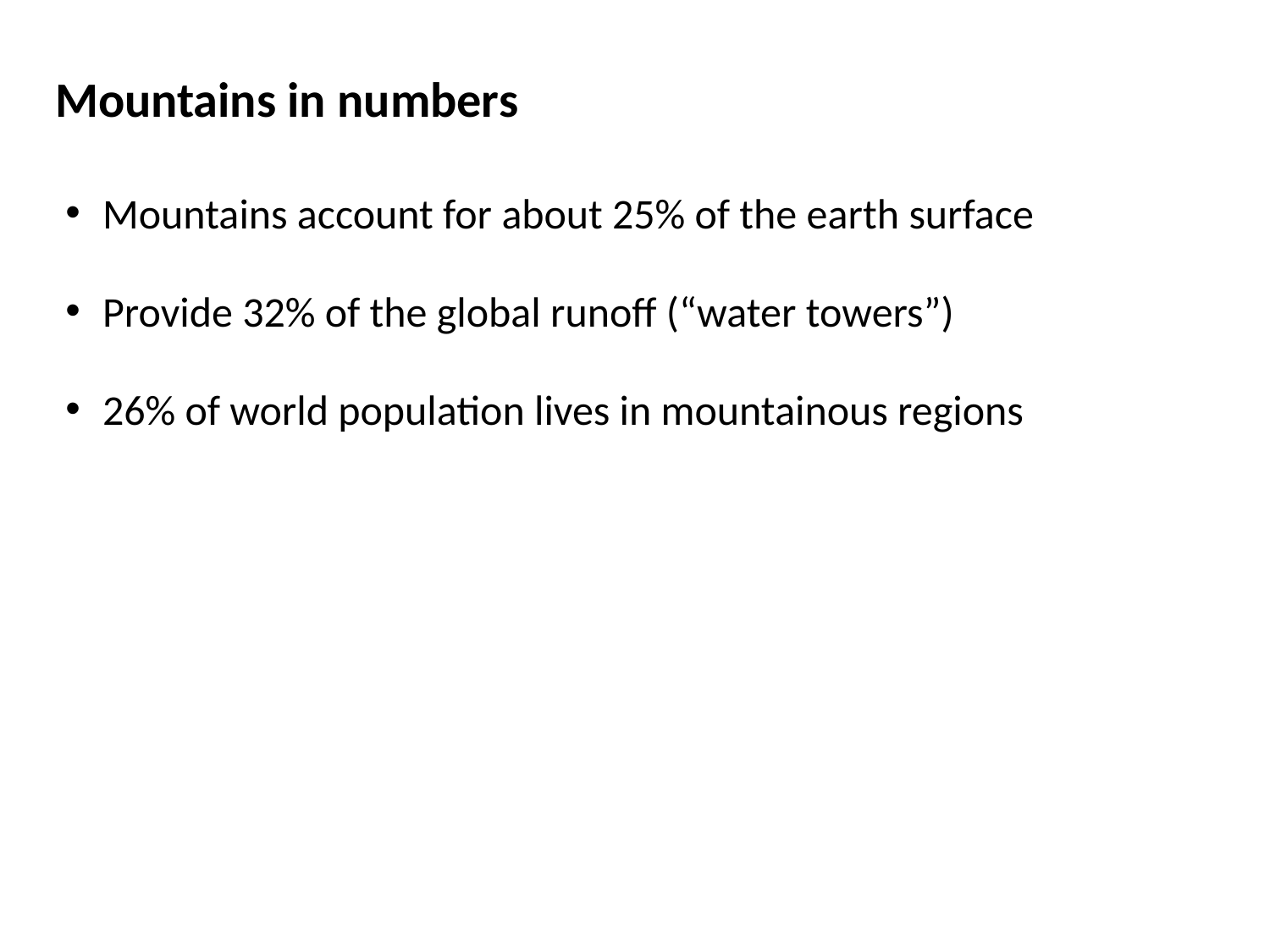

# Mountains in numbers
Mountains account for about 25% of the earth surface

Provide 32% of the global runoff (“water towers”)

26% of world population lives in mountainous regions